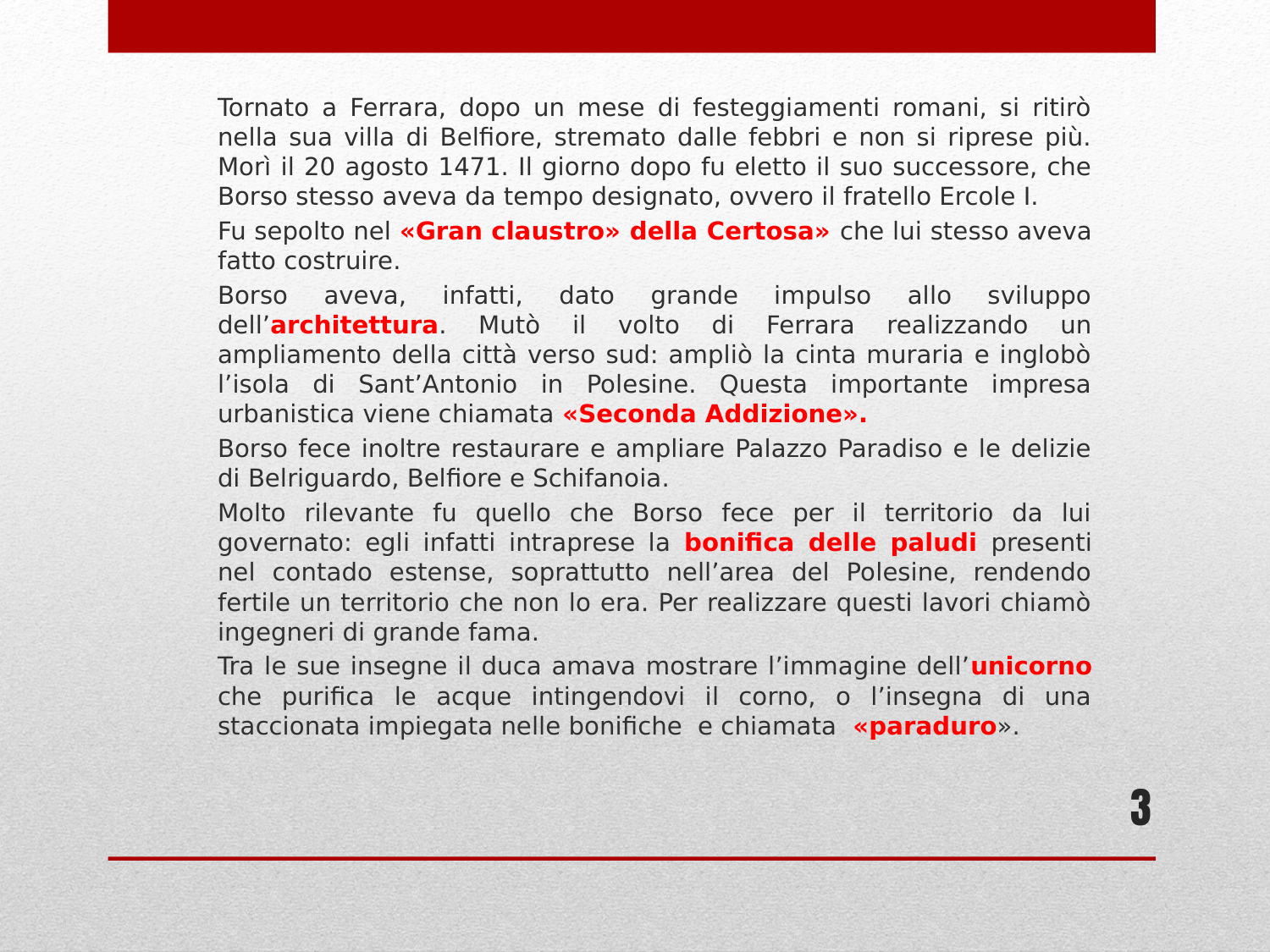

Tornato a Ferrara, dopo un mese di festeggiamenti romani, si ritirò nella sua villa di Belfiore, stremato dalle febbri e non si riprese più. Morì il 20 agosto 1471. Il giorno dopo fu eletto il suo successore, che Borso stesso aveva da tempo designato, ovvero il fratello Ercole I.
Fu sepolto nel «Gran claustro» della Certosa» che lui stesso aveva fatto costruire.
Borso aveva, infatti, dato grande impulso allo sviluppo dell’architettura. Mutò il volto di Ferrara realizzando un ampliamento della città verso sud: ampliò la cinta muraria e inglobò l’isola di Sant’Antonio in Polesine. Questa importante impresa urbanistica viene chiamata «Seconda Addizione».
Borso fece inoltre restaurare e ampliare Palazzo Paradiso e le delizie di Belriguardo, Belfiore e Schifanoia.
Molto rilevante fu quello che Borso fece per il territorio da lui governato: egli infatti intraprese la bonifica delle paludi presenti nel contado estense, soprattutto nell’area del Polesine, rendendo fertile un territorio che non lo era. Per realizzare questi lavori chiamò ingegneri di grande fama.
Tra le sue insegne il duca amava mostrare l’immagine dell’unicorno che purifica le acque intingendovi il corno, o l’insegna di una staccionata impiegata nelle bonifiche  e chiamata  «paraduro».

3